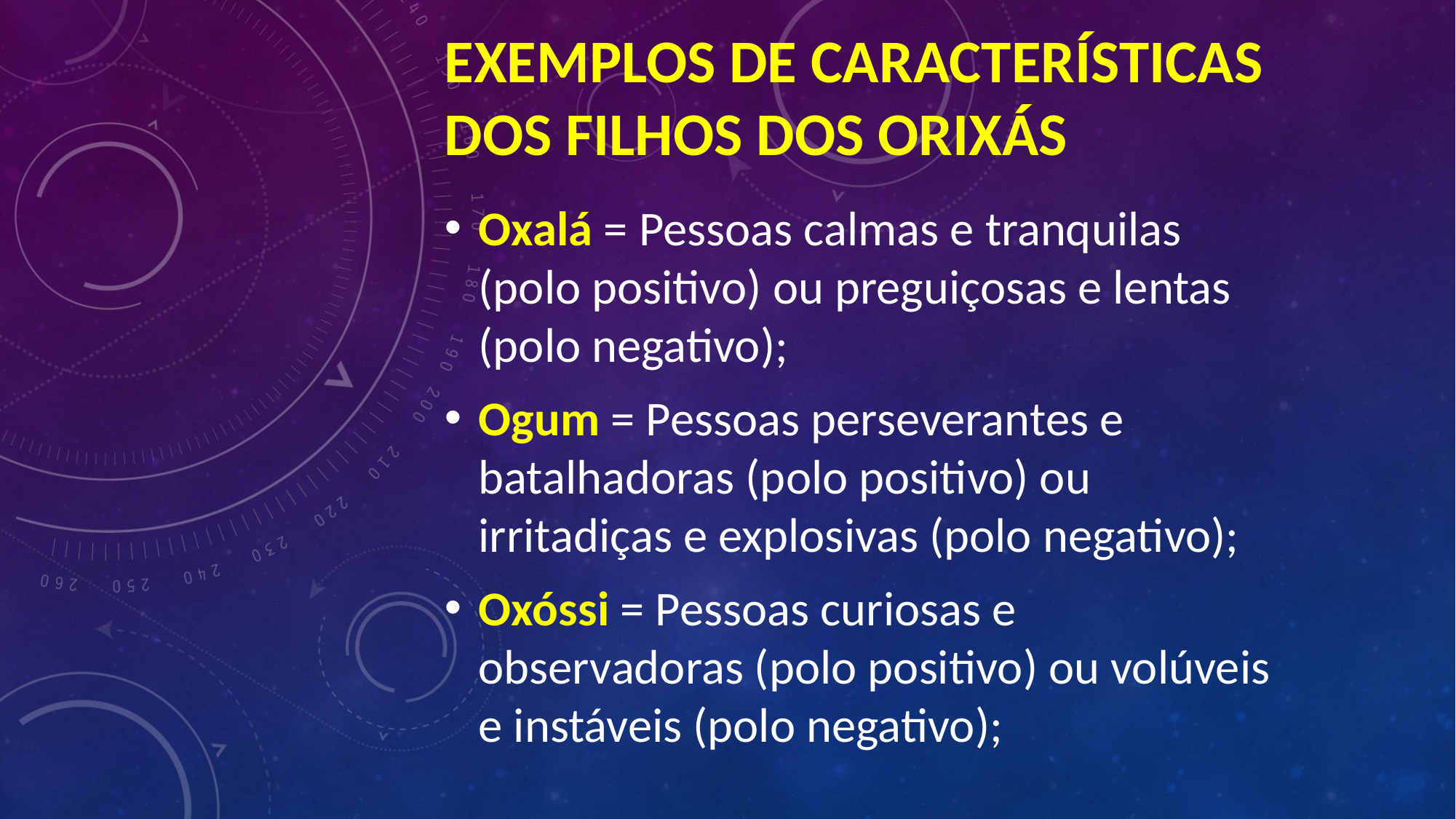

EXEMPLOS DE CARACTERÍSTICAS DOS FILHOS DOS ORIXÁS
Oxalá = Pessoas calmas e tranquilas (polo positivo) ou preguiçosas e lentas (polo negativo);
Ogum = Pessoas perseverantes e batalhadoras (polo positivo) ou irritadiças e explosivas (polo negativo);
Oxóssi = Pessoas curiosas e observadoras (polo positivo) ou volúveis e instáveis (polo negativo);